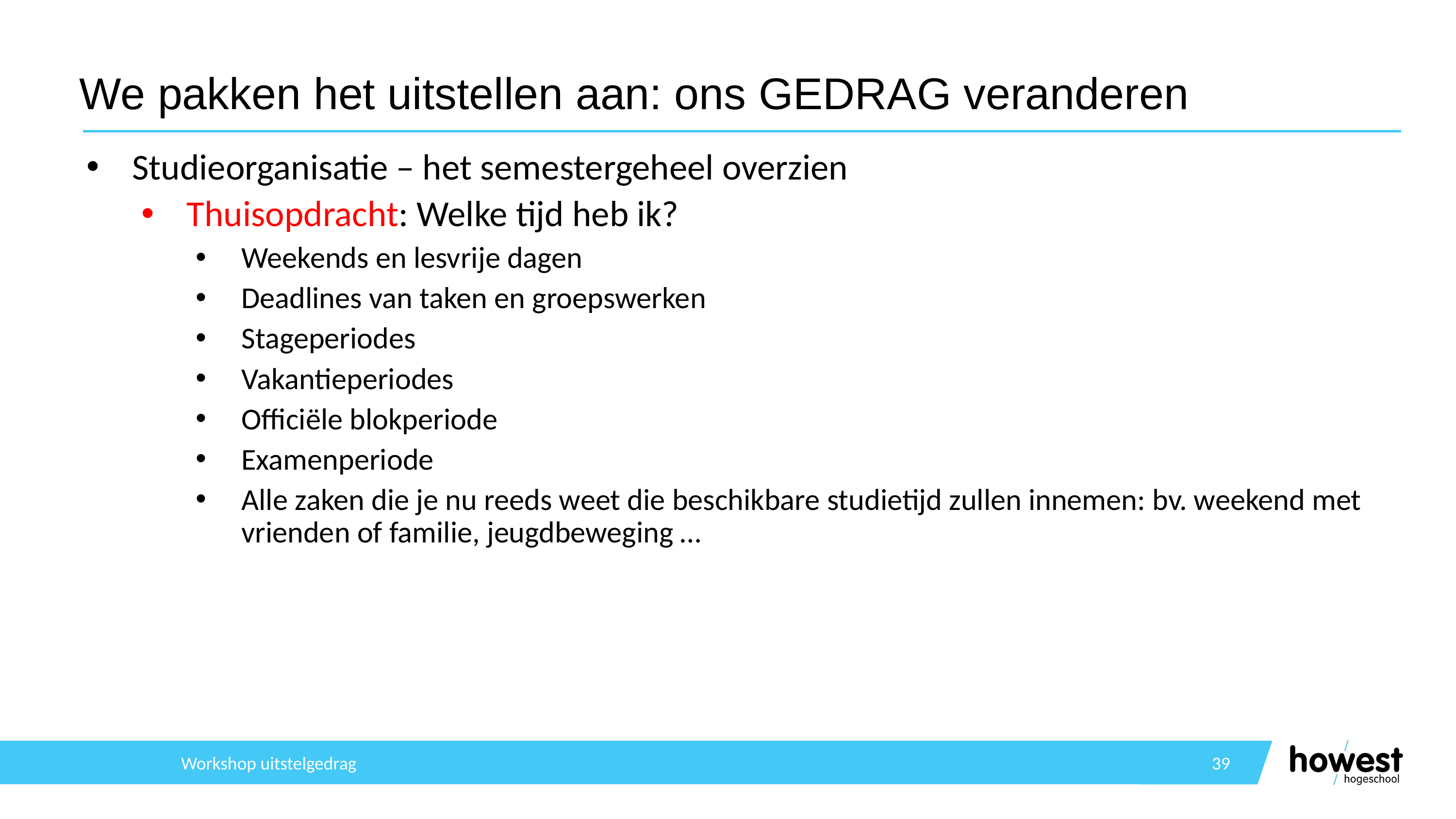

# We pakken het uitstellen aan: ons GEDRAG veranderen
Studieorganisatie – het semestergeheel overzien
Thuisopdracht: Welke tijd heb ik?
Weekends en lesvrije dagen
Deadlines van taken en groepswerken
Stageperiodes
Vakantieperiodes
Officiële blokperiode
Examenperiode
Alle zaken die je nu reeds weet die beschikbare studietijd zullen innemen: bv. weekend met vrienden of familie, jeugdbeweging …

Workshop uitstelgedrag
39